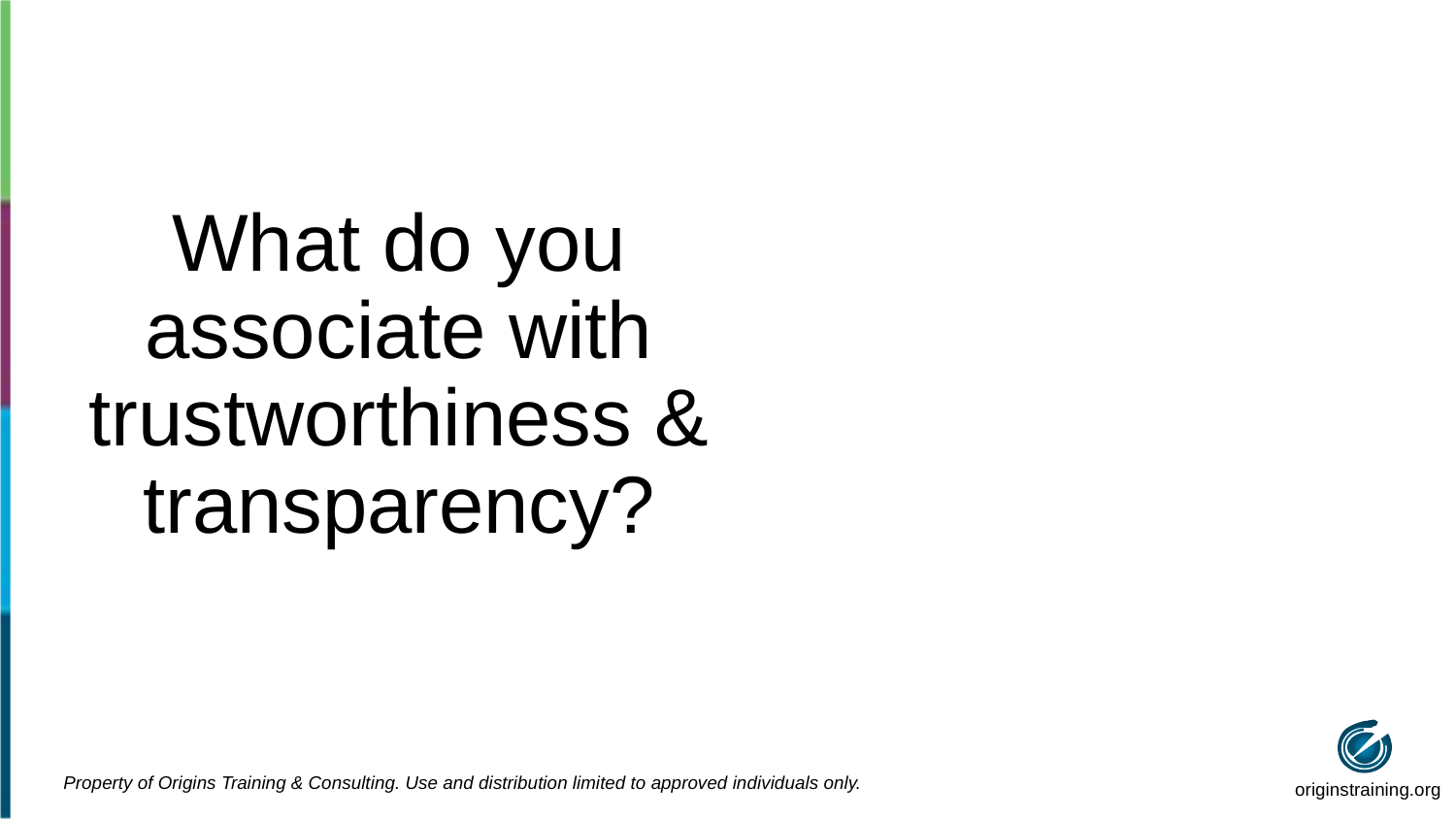

# What do you associate with trustworthiness & transparency?